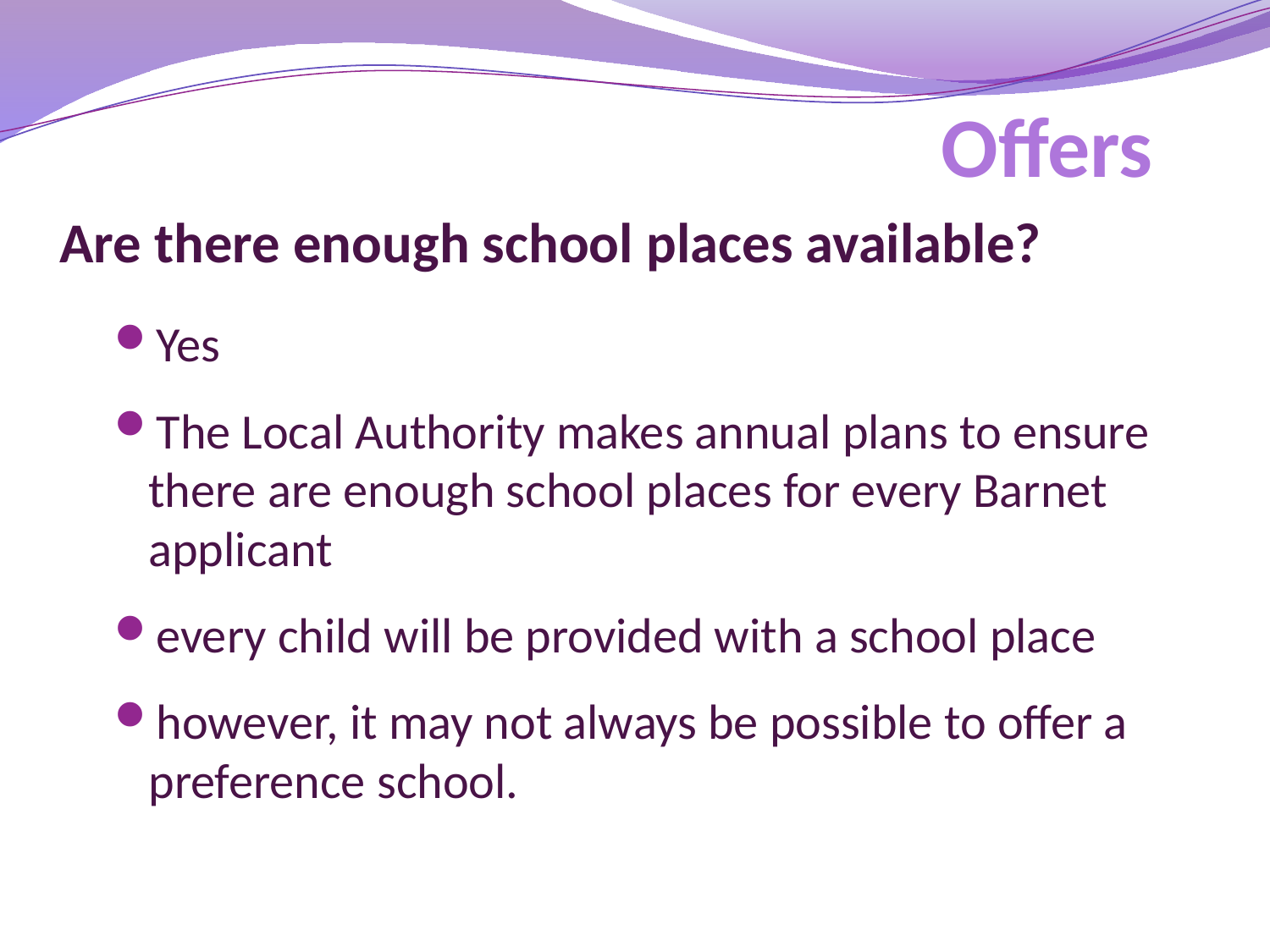

# Offers
Are there enough school places available?
Yes
The Local Authority makes annual plans to ensure there are enough school places for every Barnet applicant
every child will be provided with a school place
however, it may not always be possible to offer a preference school.